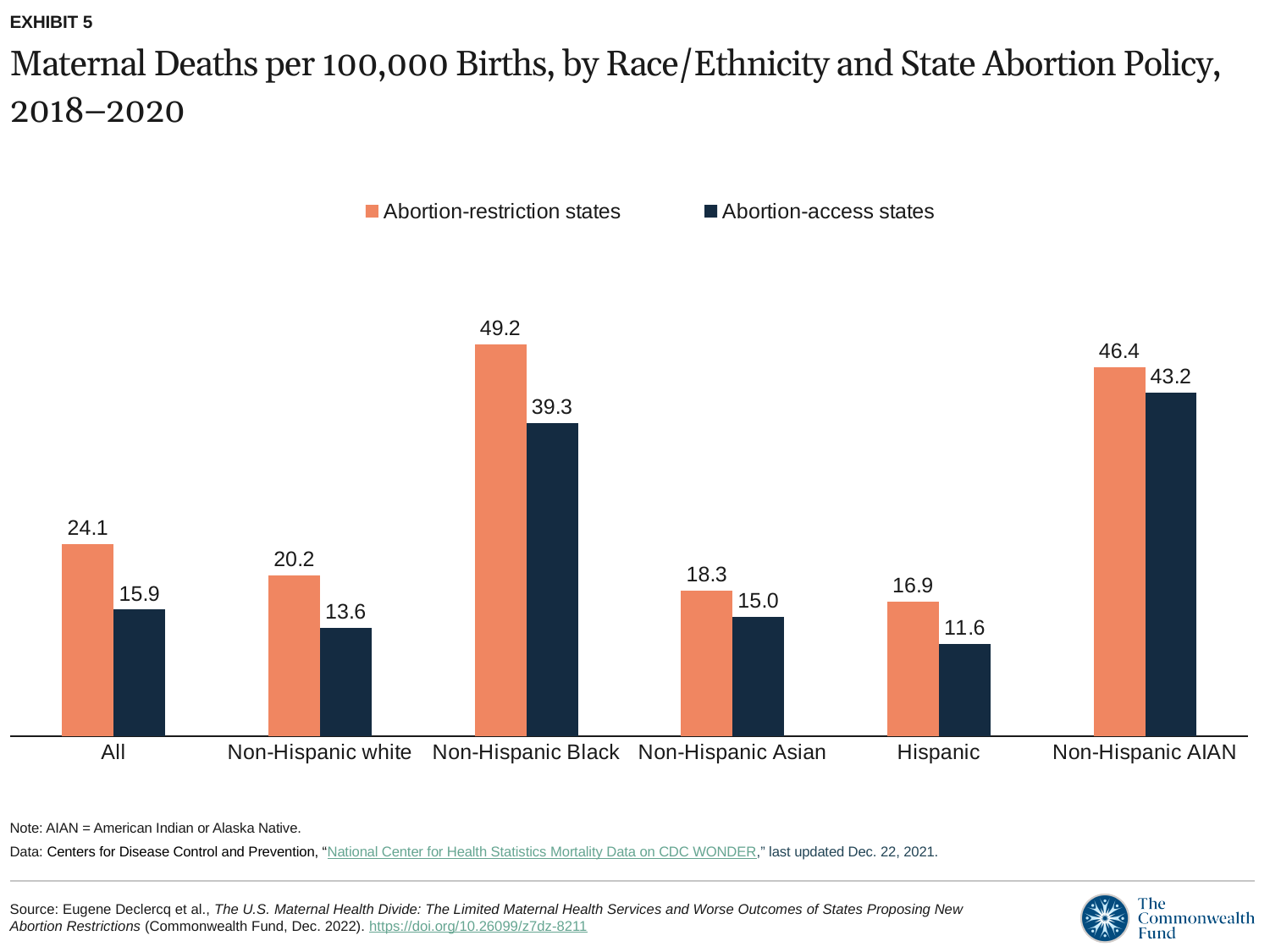

EXHIBIT 5
# Maternal Deaths per 100,000 Births, by Race/Ethnicity and State Abortion Policy, 2018–2020

### Chart

| Category | Abortion-restriction states | Abortion-access states |
|---|---|---|
| All | 24.1 | 15.9 |
| Non-Hispanic white | 20.2 | 13.6 |
| Non-Hispanic Black | 49.2 | 39.3 |
| Non-Hispanic Asian | 18.3 | 15.0 |
| Hispanic | 16.9 | 11.6 |
| Non-Hispanic AIAN | 46.4 | 43.2 |
Note: AIAN = American Indian or Alaska Native.
Data: Centers for Disease Control and Prevention, “National Center for Health Statistics Mortality Data on CDC WONDER,” last updated Dec. 22, 2021.